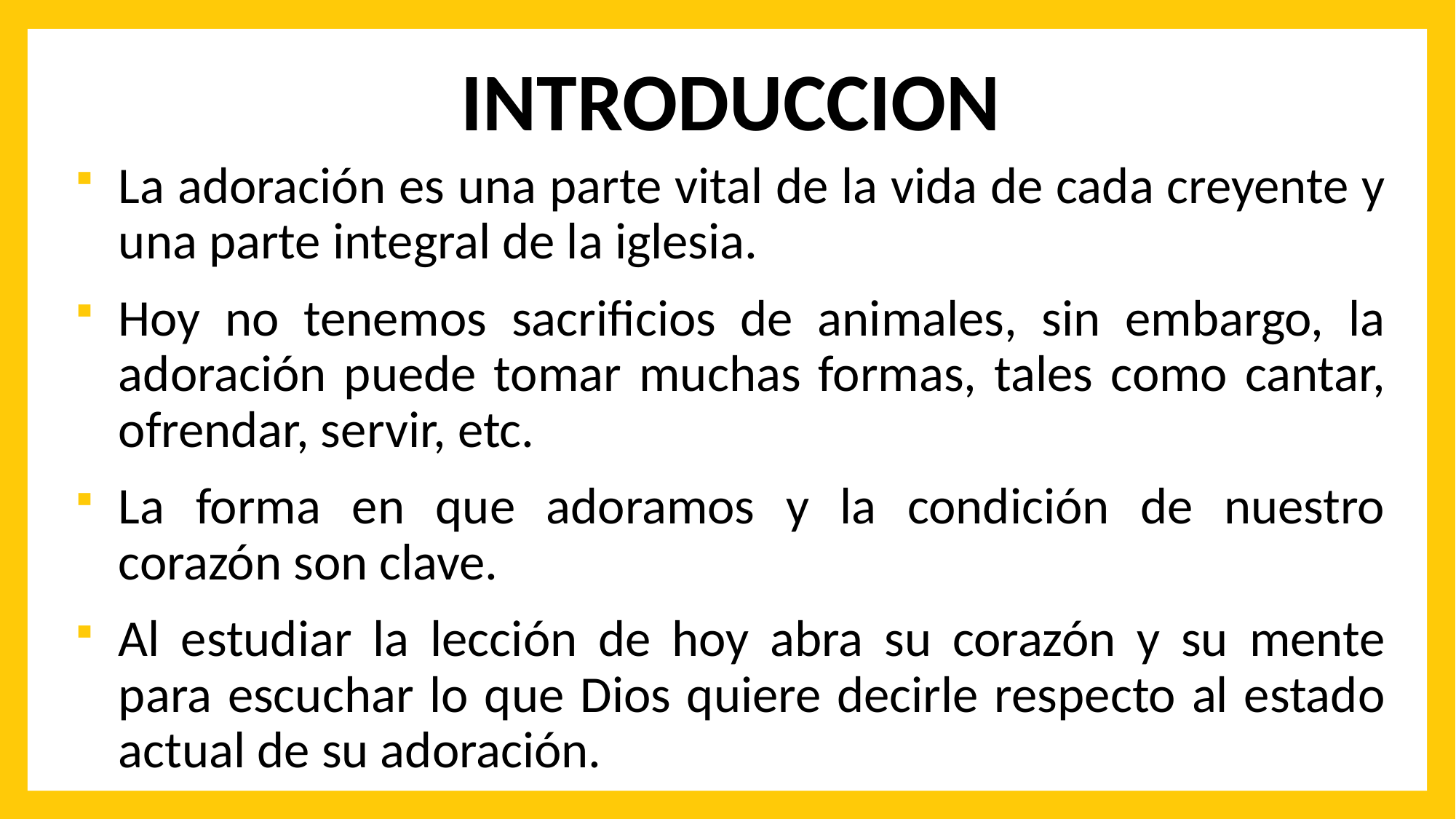

# INTRODUCCION
La adoración es una parte vital de la vida de cada creyente y una parte integral de la iglesia.
Hoy no tenemos sacrificios de animales, sin embargo, la adoración puede tomar muchas formas, tales como cantar, ofrendar, servir, etc.
La forma en que adoramos y la condición de nuestro corazón son clave.
Al estudiar la lección de hoy abra su corazón y su mente para escuchar lo que Dios quiere decirle respecto al estado actual de su adoración.